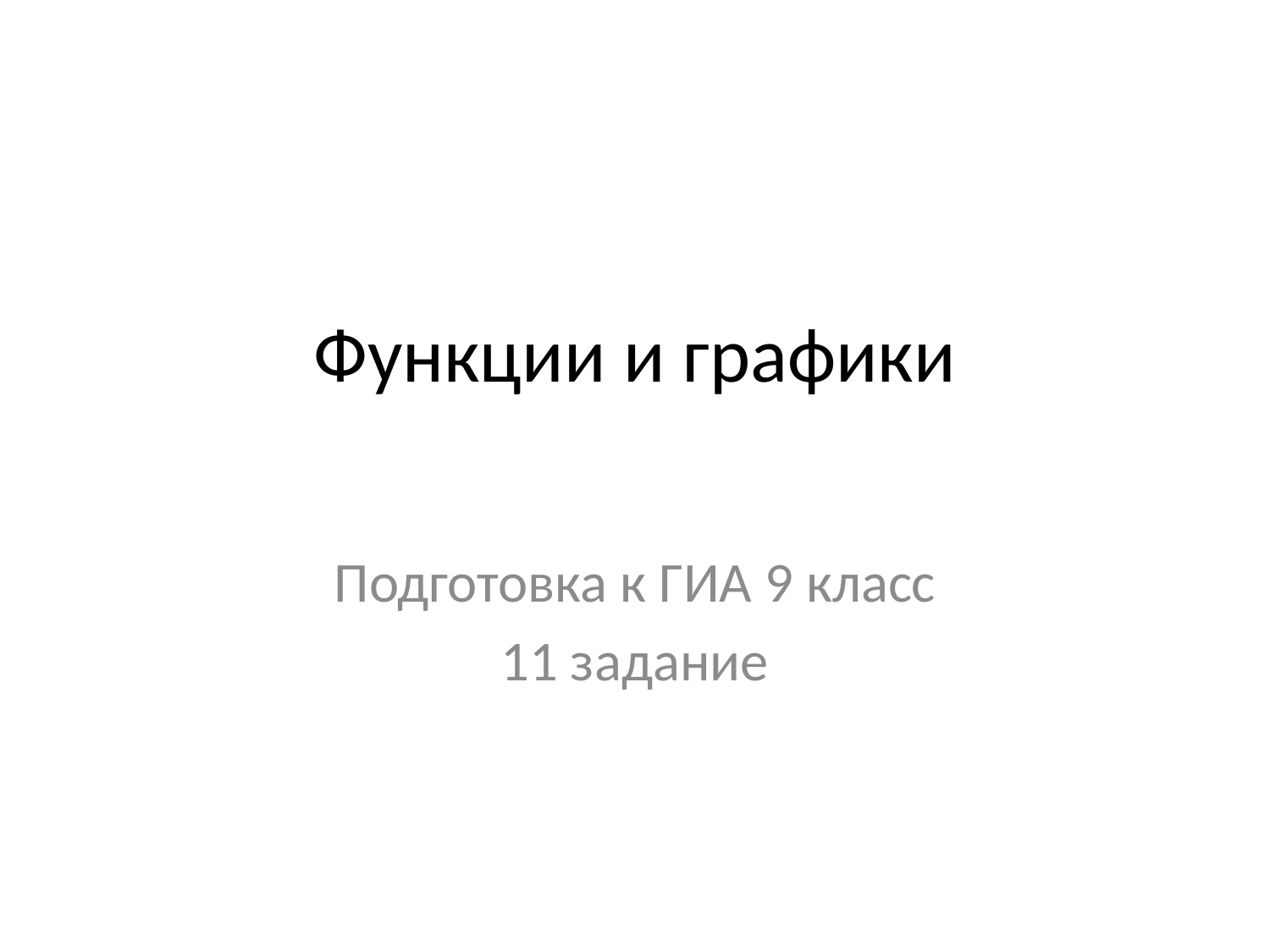

# Функции и графики
Подготовка к ГИА 9 класс
11 задание